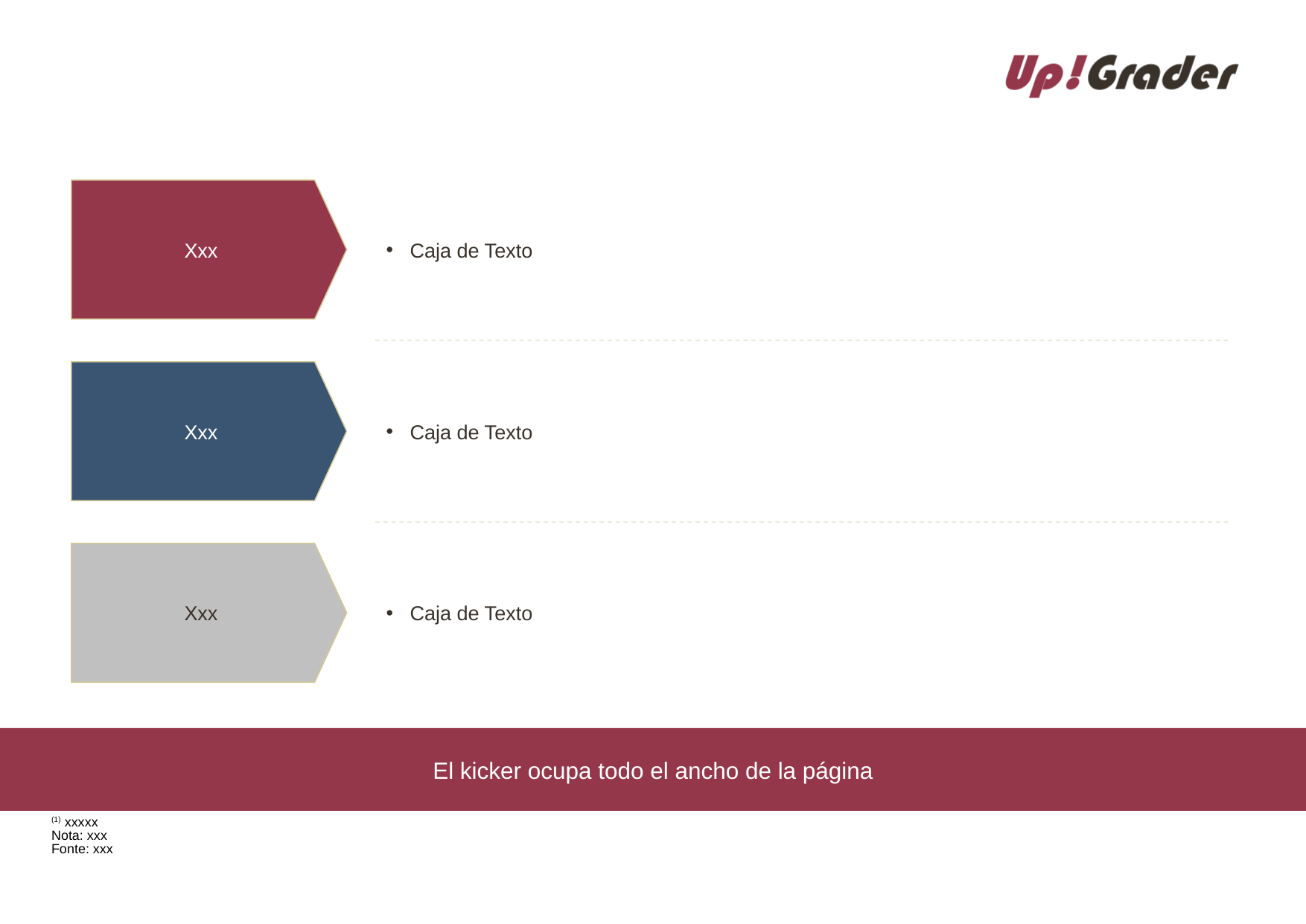

#
Xxx
Caja de Texto

Xxx
Caja de Texto

Xxx
Caja de Texto
El kicker ocupa todo el ancho de la página
(1) xxxxx
Nota: xxx
Fonte: xxx